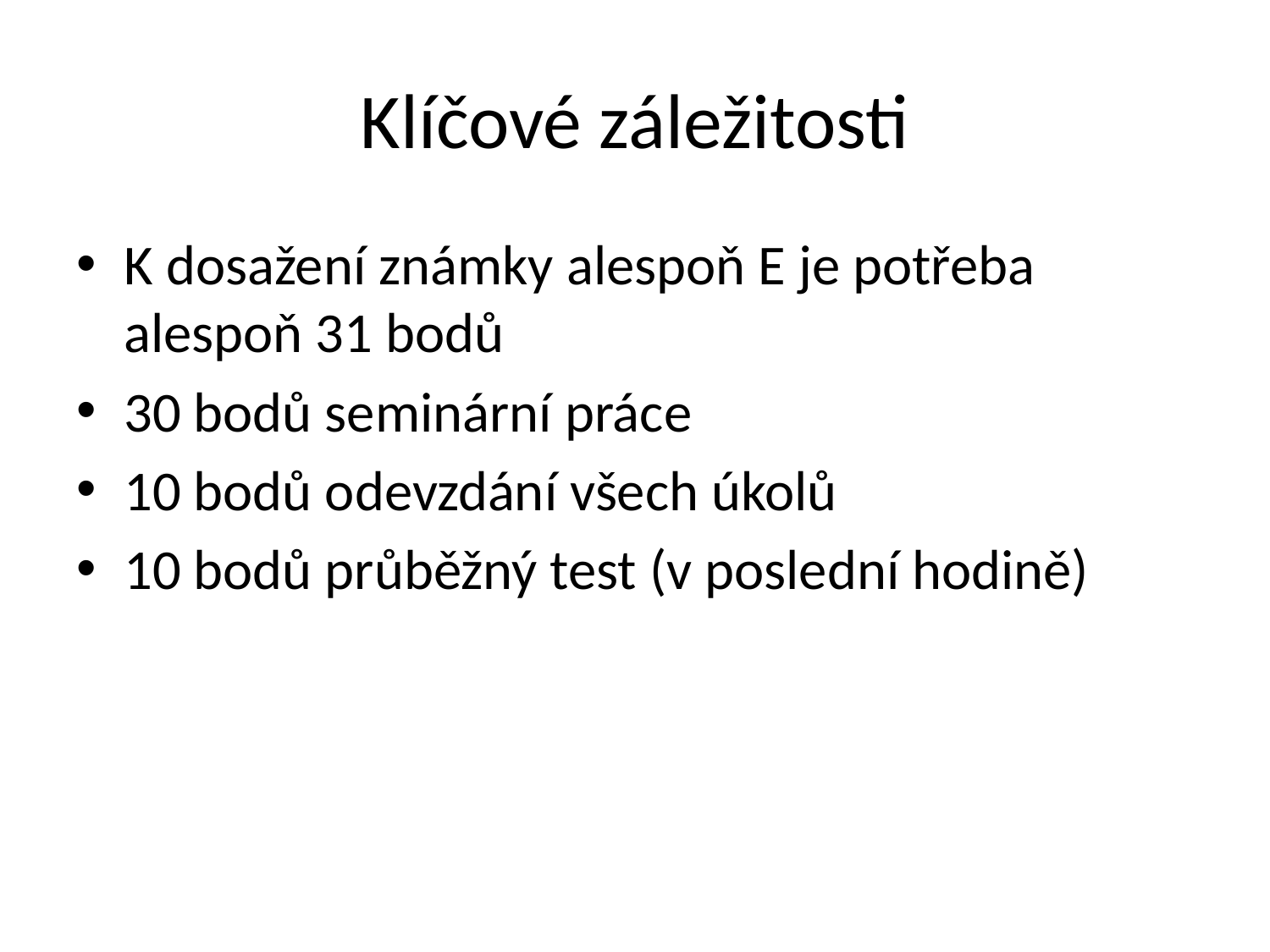

# Klíčové záležitosti
K dosažení známky alespoň E je potřeba alespoň 31 bodů
30 bodů seminární práce
10 bodů odevzdání všech úkolů
10 bodů průběžný test (v poslední hodině)